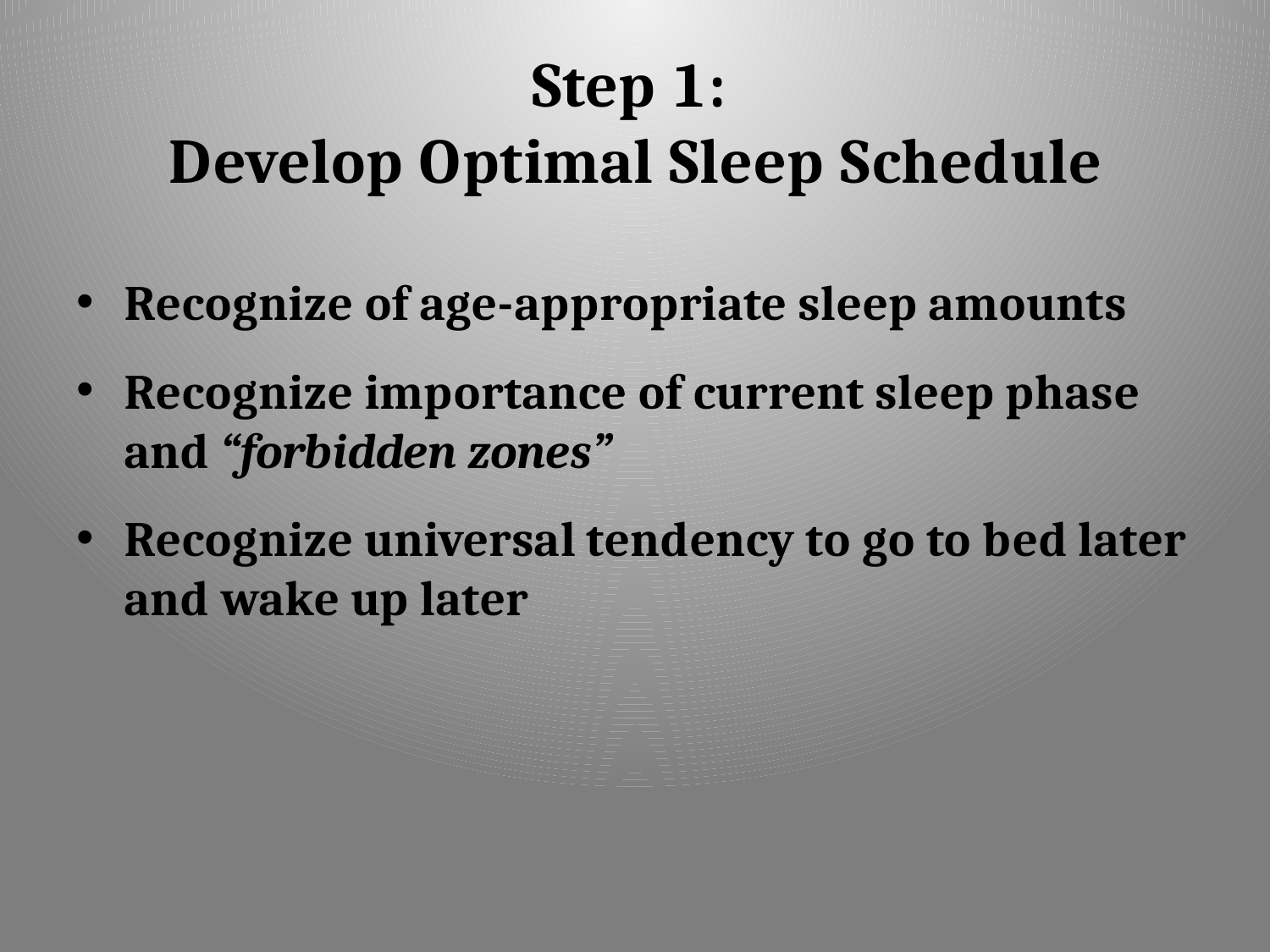

# Step 1: Develop Optimal Sleep Schedule
Recognize of age-appropriate sleep amounts

Recognize importance of current sleep phase and “forbidden zones”

Recognize universal tendency to go to bed later and wake up later